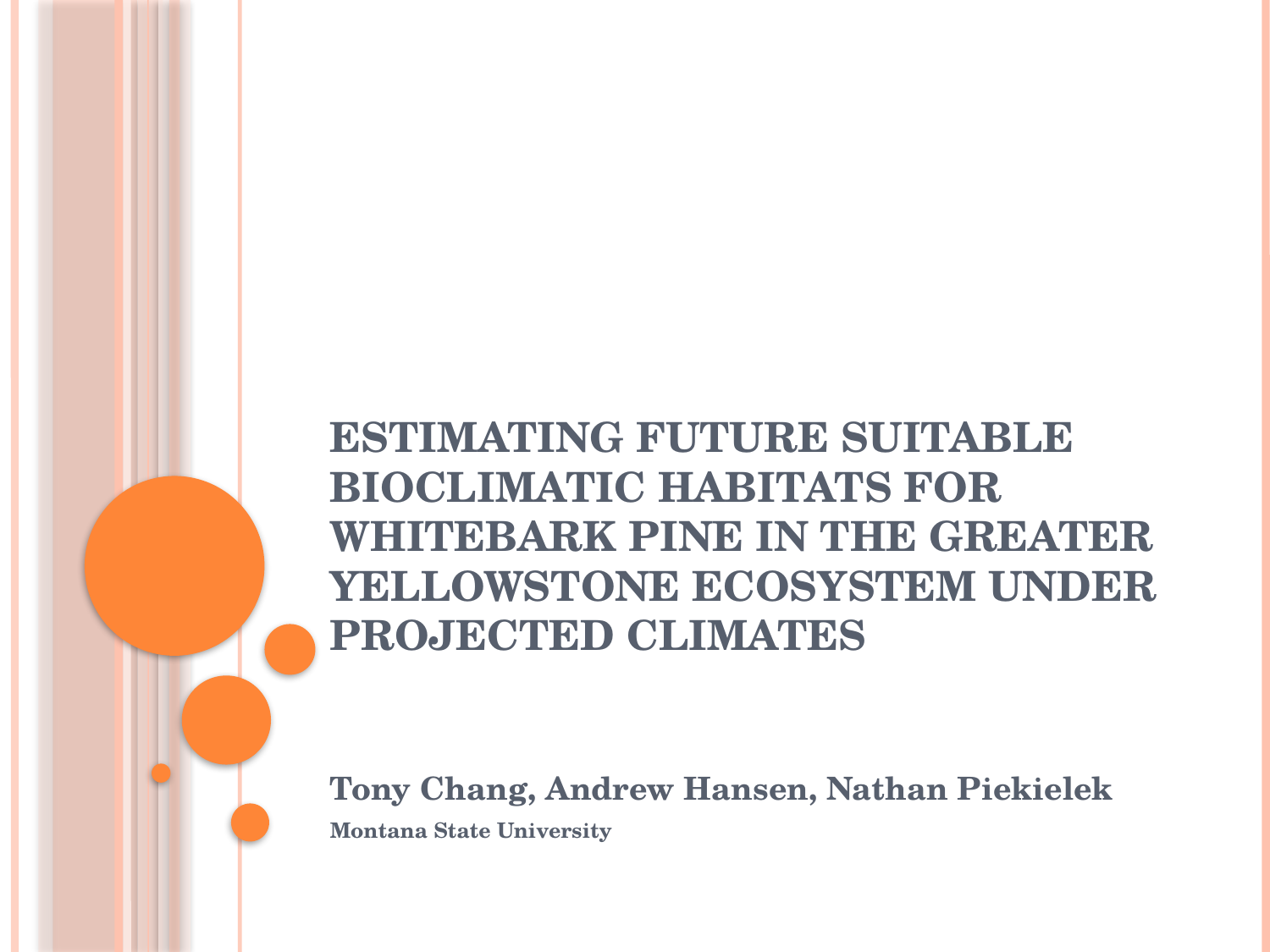

# Estimating future suitable bioclimatic habitats for whitebark pine in the Greater Yellowstone Ecosystem under projected climates

Tony Chang, Andrew Hansen, Nathan Piekielek
Montana State University